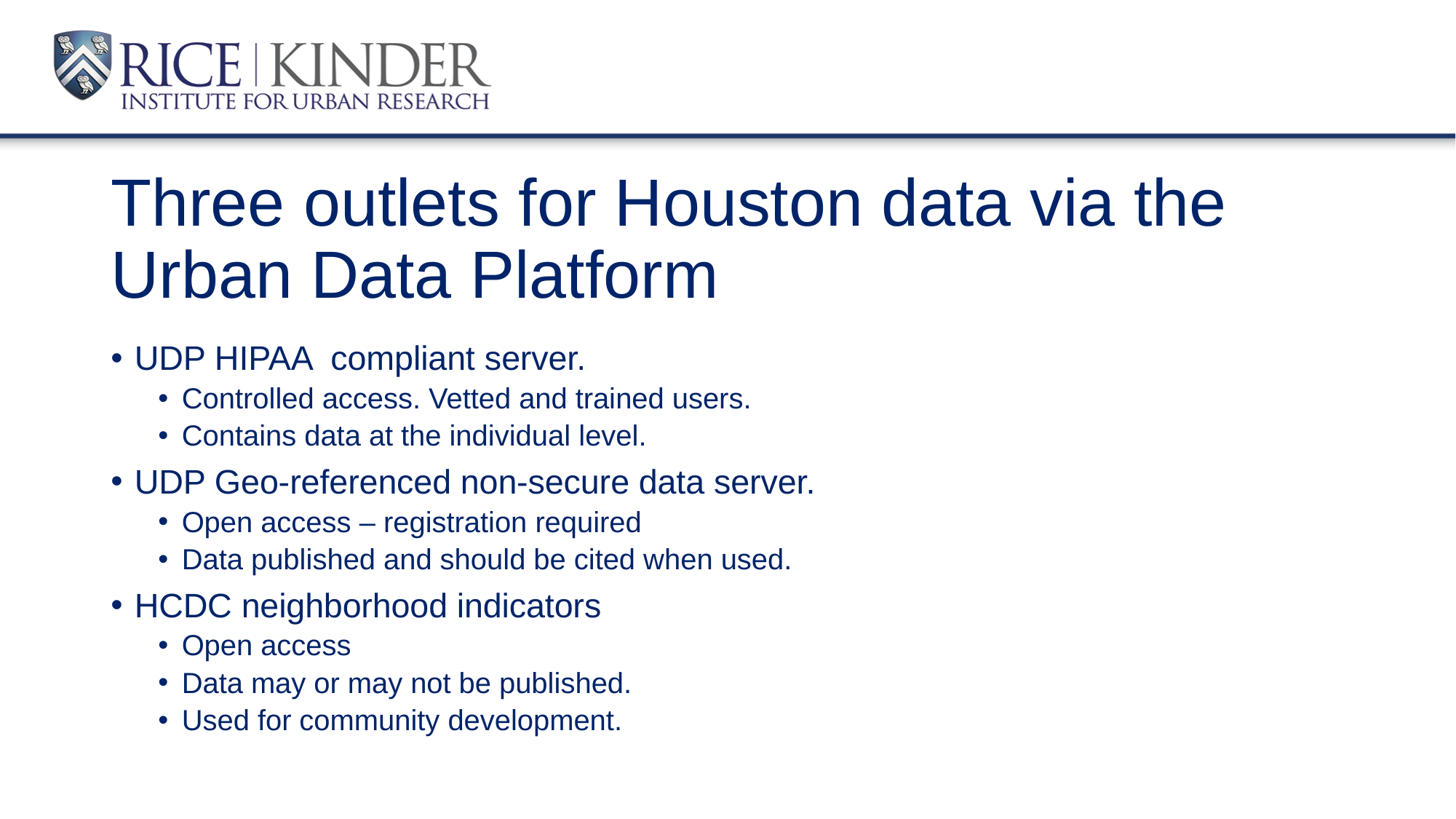

# Three outlets for Houston data via the Urban Data Platform
UDP HIPAA  compliant server.
Controlled access. Vetted and trained users.
Contains data at the individual level.
UDP Geo-referenced non-secure data server.
Open access – registration required
Data published and should be cited when used.
HCDC neighborhood indicators
Open access
Data may or may not be published.
Used for community development.